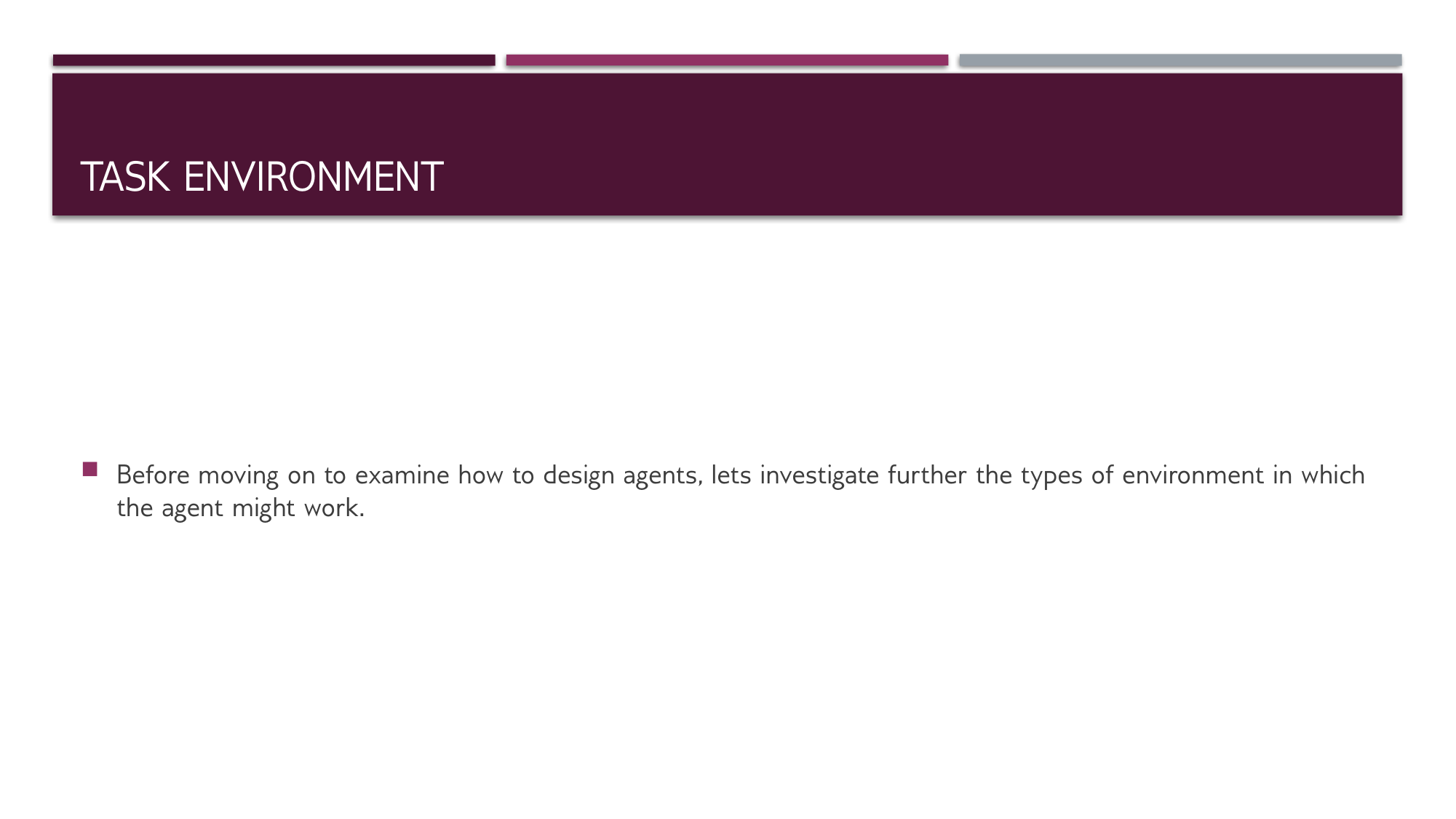

# Task Environment
Before moving on to examine how to design agents, lets investigate further the types of environment in which the agent might work.